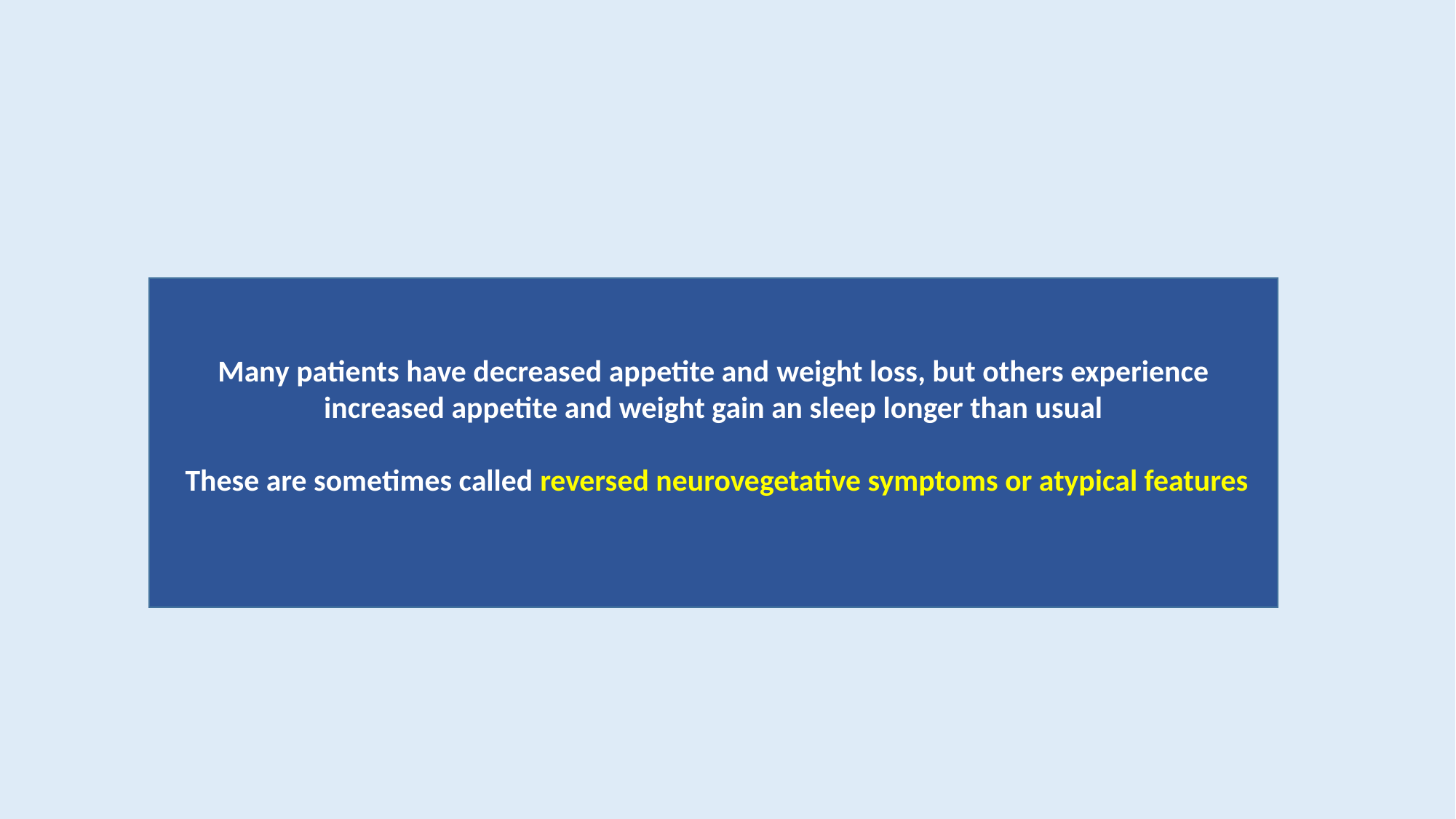

Many patients have decreased appetite and weight loss, but others experience increased appetite and weight gain an sleep longer than usual

 These are sometimes called reversed neurovegetative symptoms or atypical features